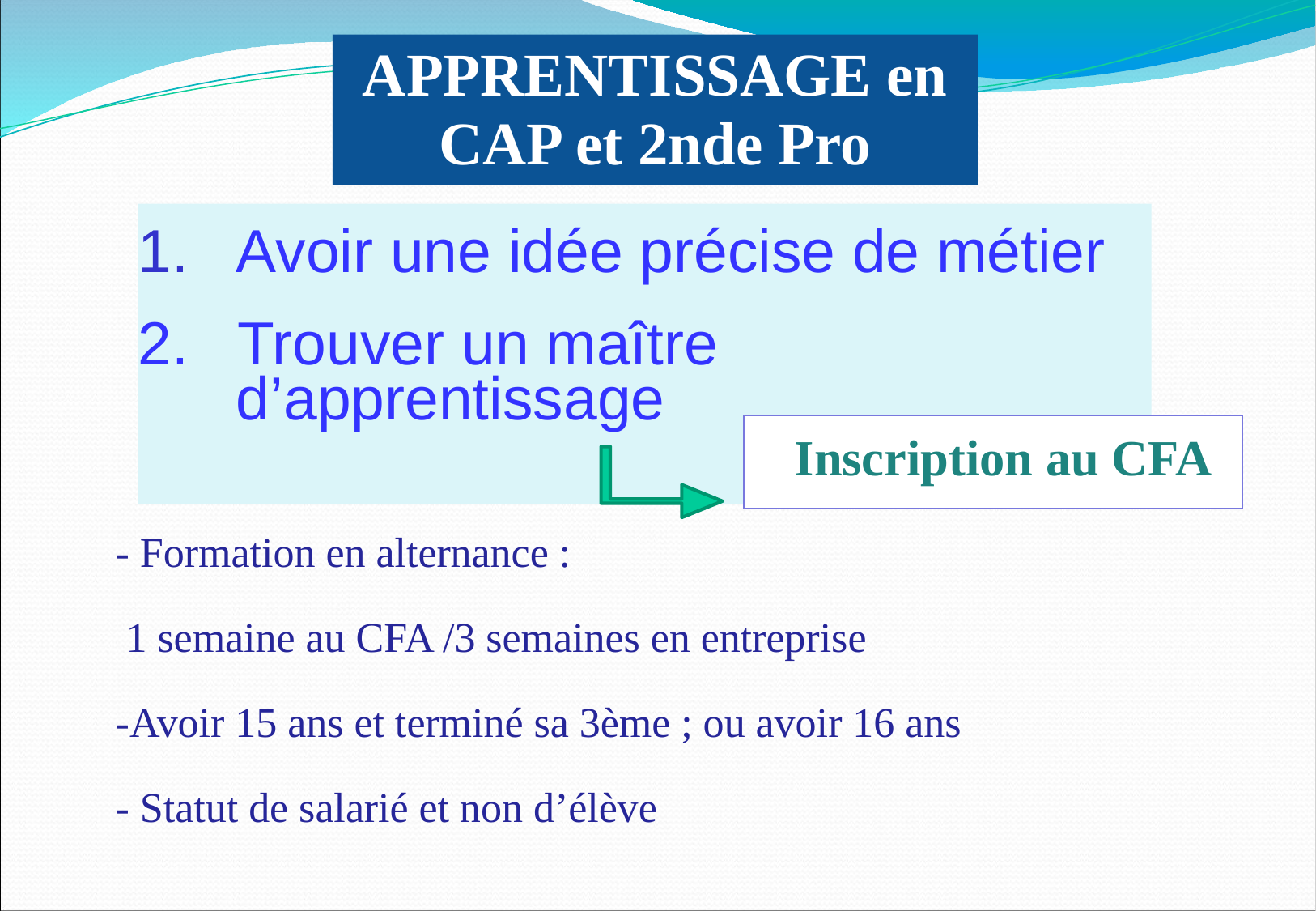

APPRENTISSAGE en CAP et 2nde Pro

Avoir une idée précise de métier
2.   Trouver un maître d’apprentissage

    Inscription au CFA

- Formation en alternance :
 1 semaine au CFA /3 semaines en entreprise
-Avoir 15 ans et terminé sa 3ème ; ou avoir 16 ans
- Statut de salarié et non d’élève